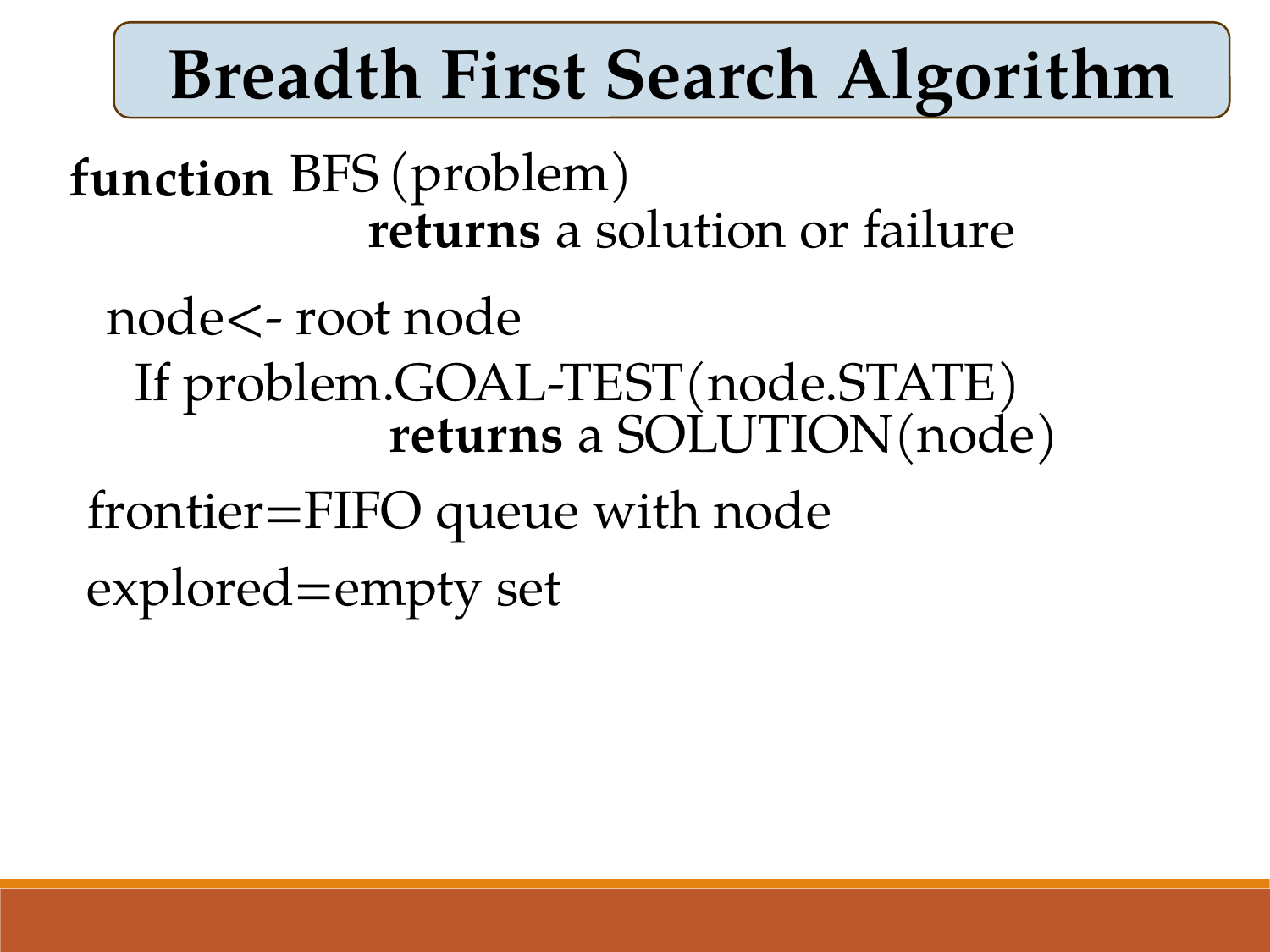

Breadth First Search Algorithm
(problem)
BFS
function
returns a solution or failure
node<- root node
If problem.GOAL-TEST(node.STATE)
returns a SOLUTION(node)
frontier=FIFO queue with node
explored=empty set